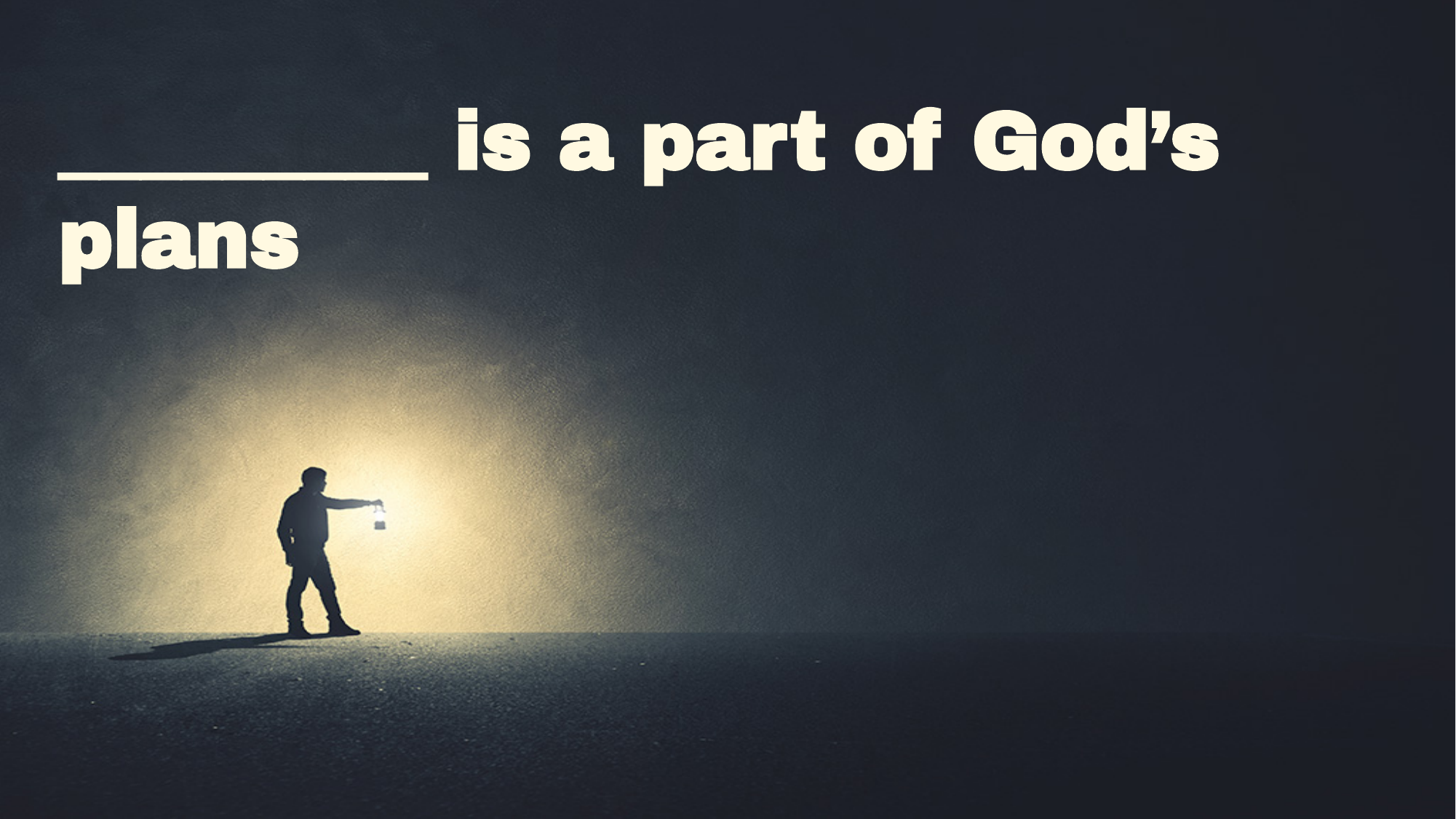

_________ is a part of God’s plans